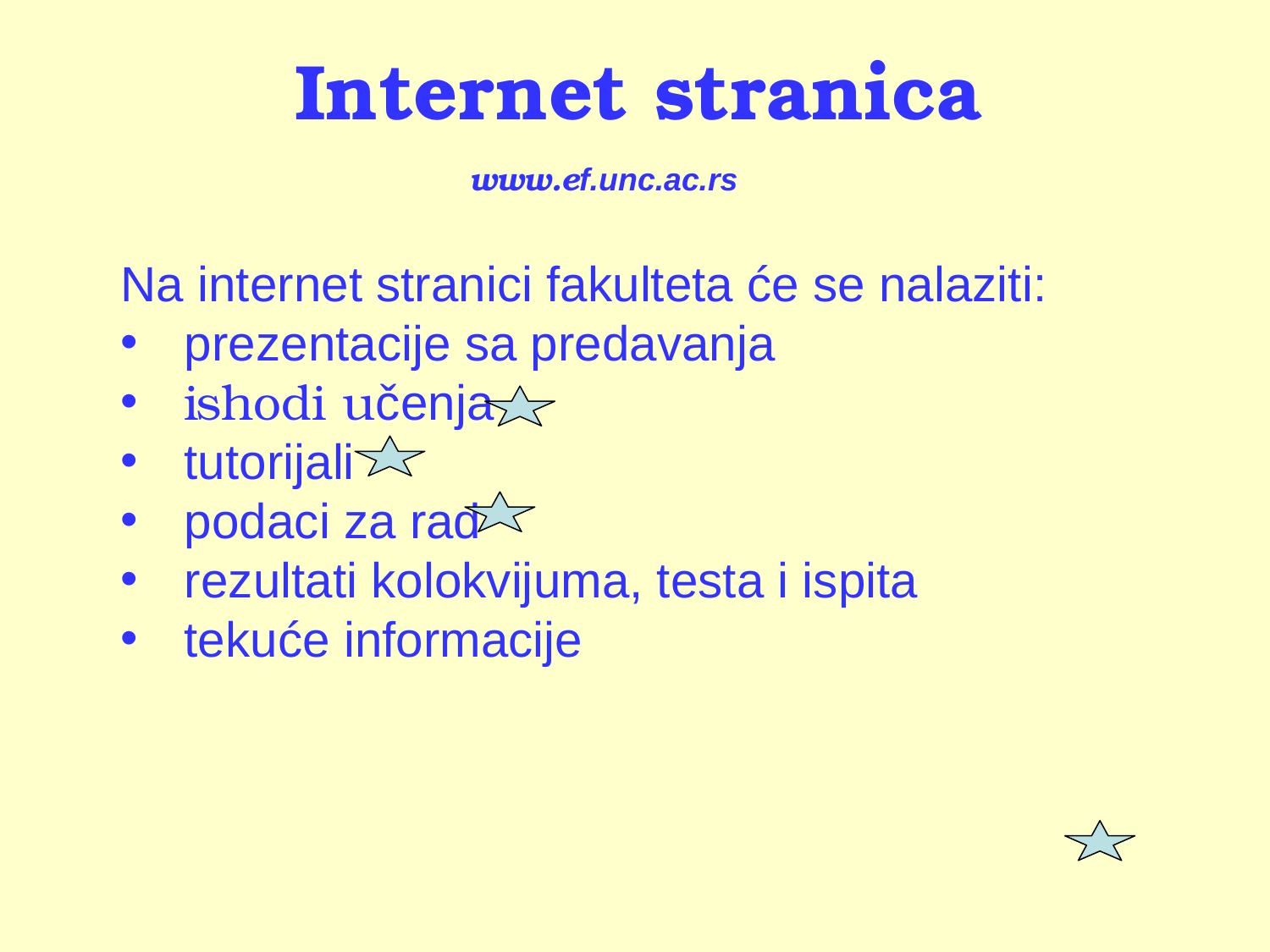

Internet stranica
www.ef.unc.ac.rs
Na internet stranici fakulteta će se nalaziti:
prezentacije sa predavanja
ishodi učenja
tutorijali
podaci za rad
rezultati kolokvijuma, testa i ispita
tekuće informacije